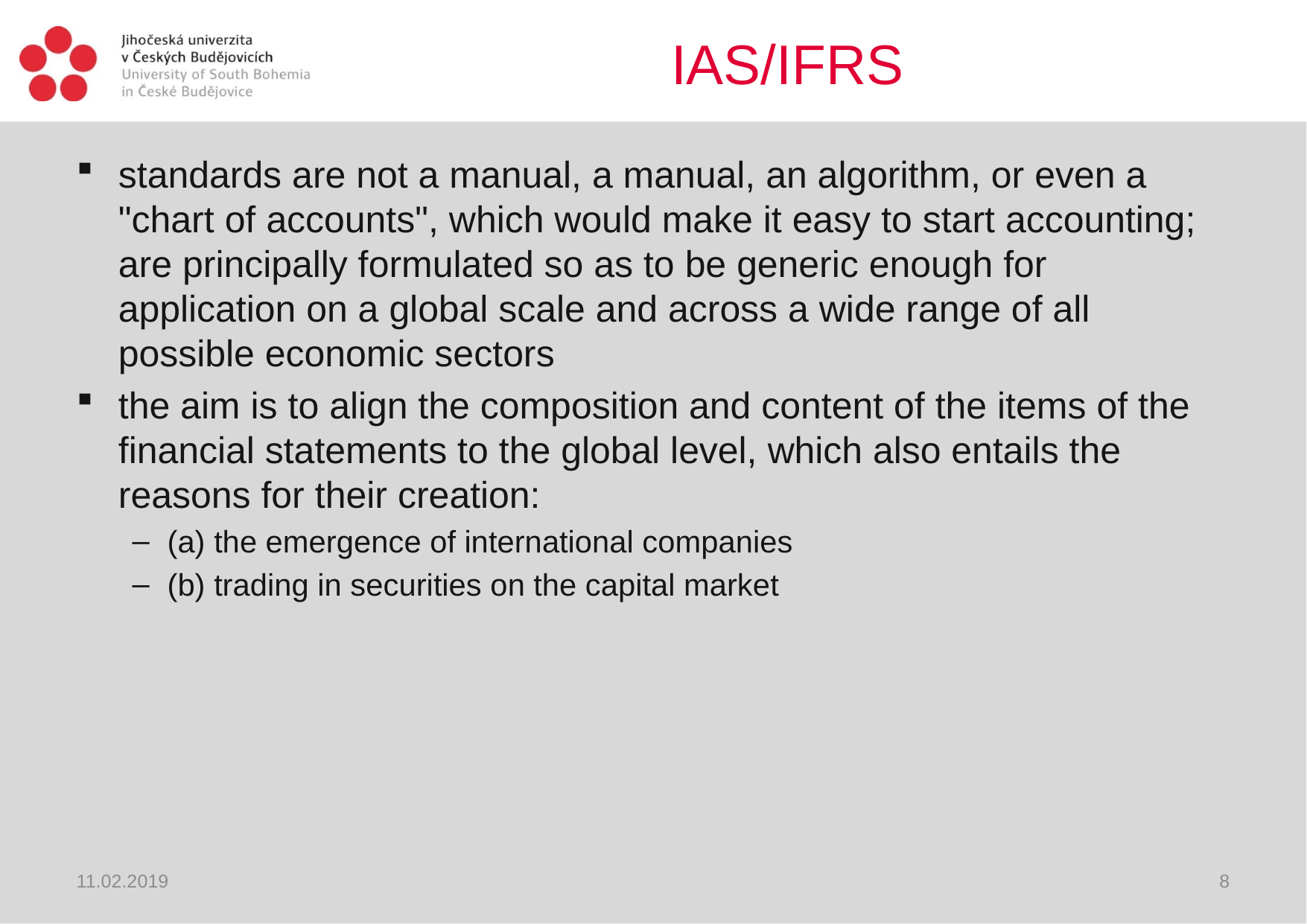

# IAS/IFRS
standards are not a manual, a manual, an algorithm, or even a "chart of accounts", which would make it easy to start accounting; are principally formulated so as to be generic enough for application on a global scale and across a wide range of all possible economic sectors
the aim is to align the composition and content of the items of the financial statements to the global level, which also entails the reasons for their creation:
(a) the emergence of international companies
(b) trading in securities on the capital market

11.02.2019
8